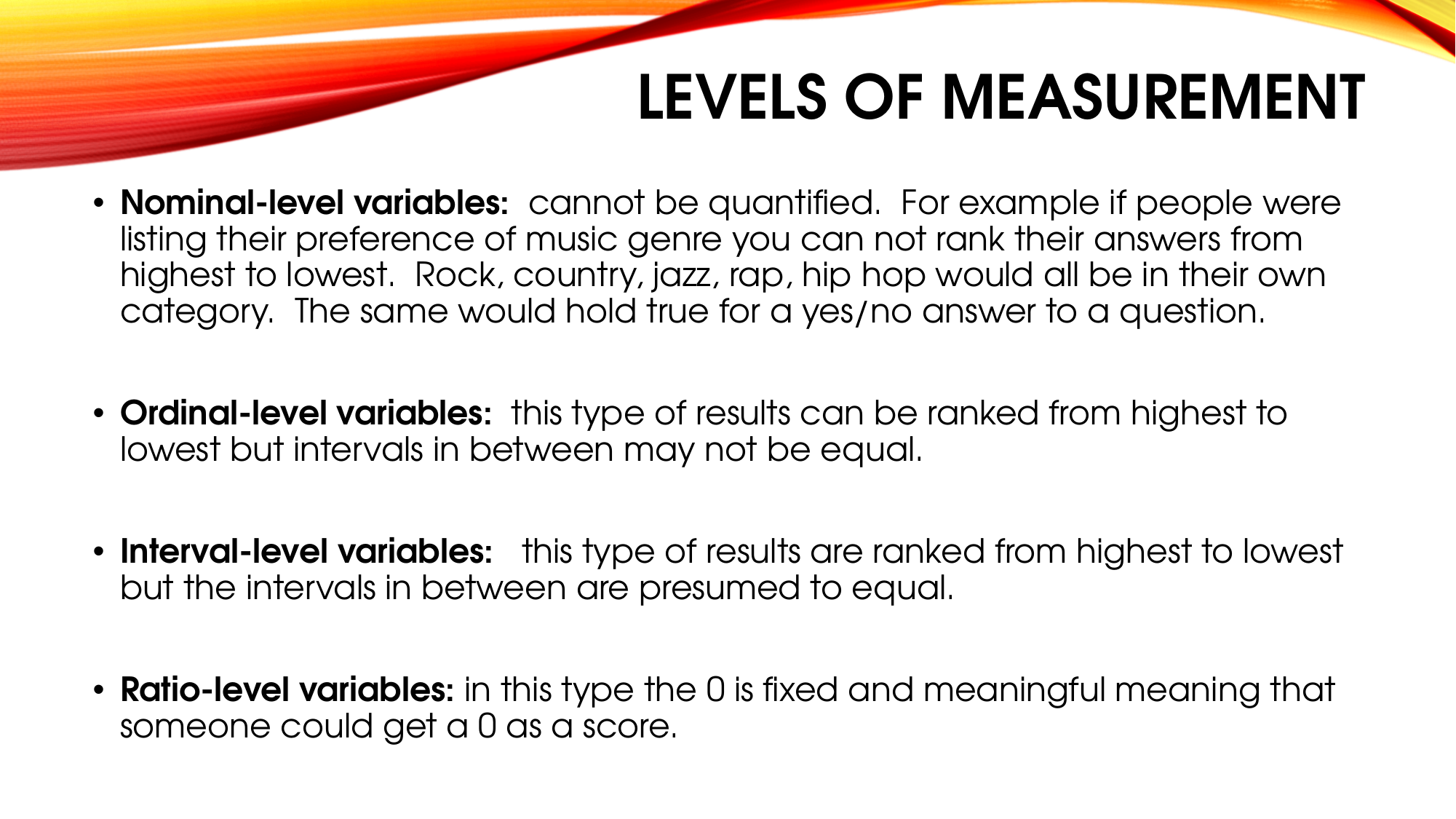

# Levels of measurement
Nominal-level variables:  cannot be quantified.  For example if people were listing their preference of music genre you can not rank their answers from highest to lowest.  Rock, country, jazz, rap, hip hop would all be in their own category.  The same would hold true for a yes/no answer to a question.

Ordinal-level variables:  this type of results can be ranked from highest to lowest but intervals in between may not be equal.

Interval-level variables:   this type of results are ranked from highest to lowest but the intervals in between are presumed to equal.

Ratio-level variables: in this type the 0 is fixed and meaningful meaning that someone could get a 0 as a score.